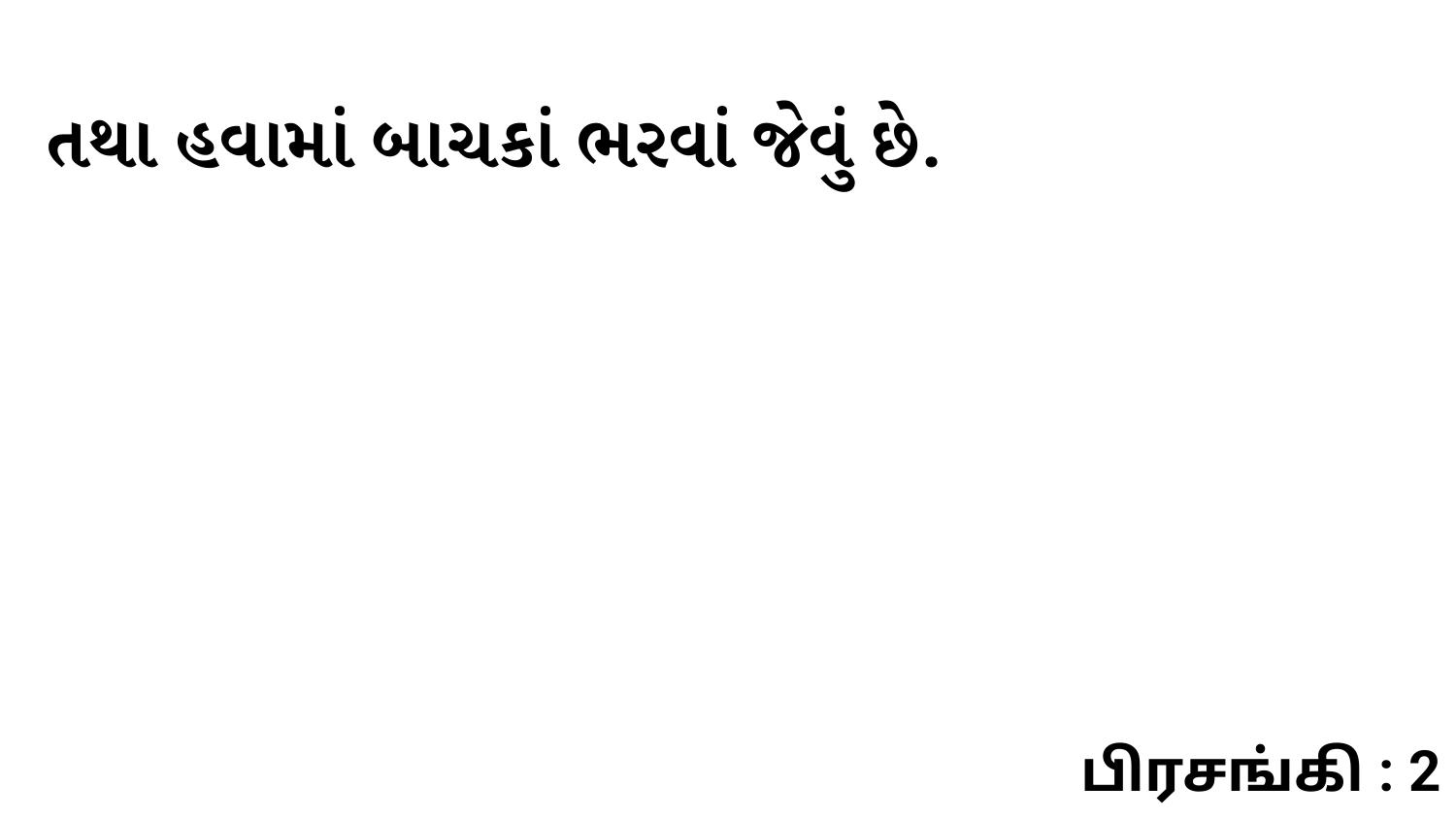

તથા હવામાં બાચકાં ભરવાં જેવું છે.
பிரசங்கி : 2